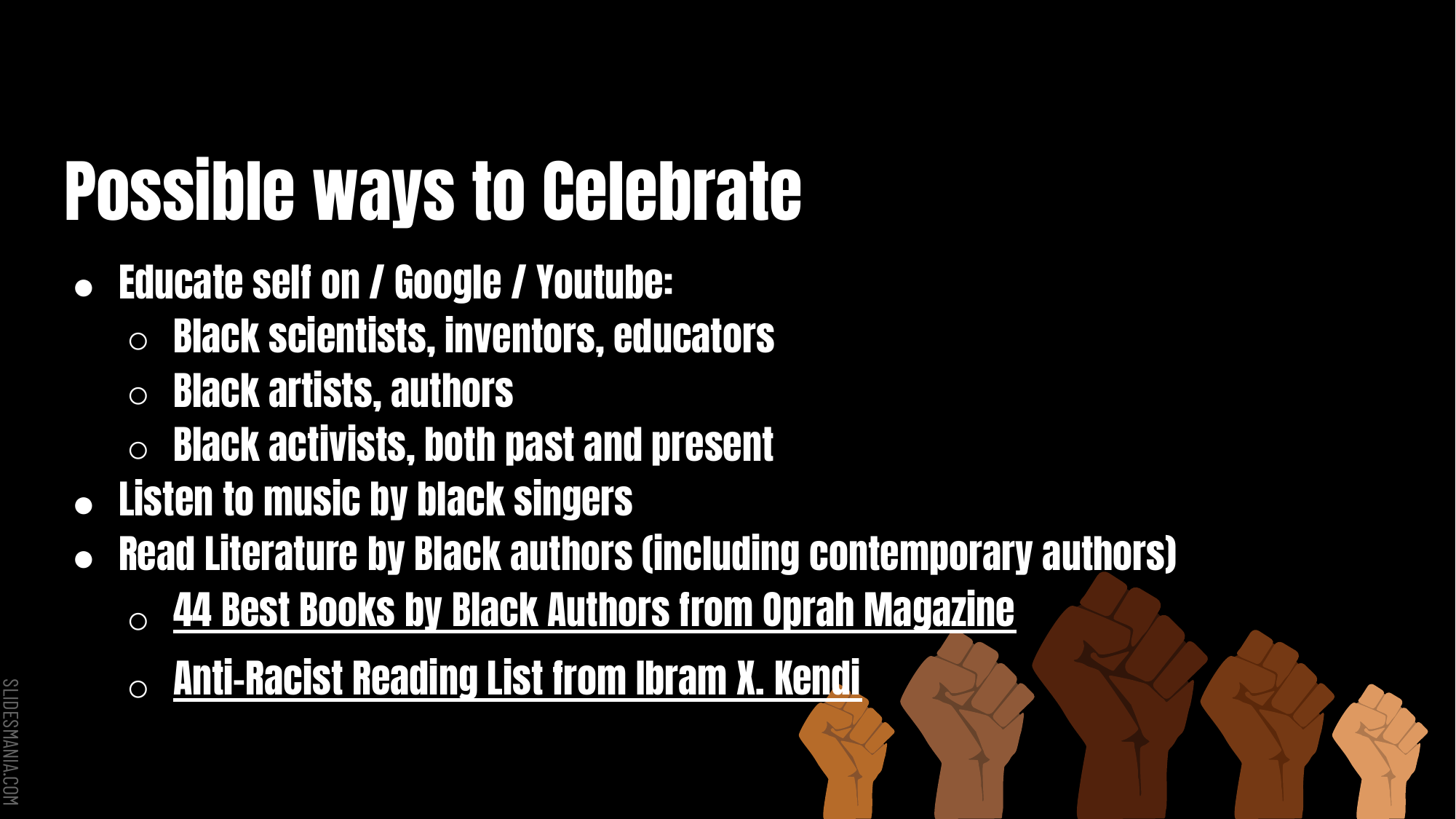

# Possible ways to Celebrate
Educate self on / Google / Youtube:
Black scientists, inventors, educators
Black artists, authors
Black activists, both past and present
Listen to music by black singers
Read Literature by Black authors (including contemporary authors)
44 Best Books by Black Authors from Oprah Magazine
Anti-Racist Reading List from Ibram X. Kendi